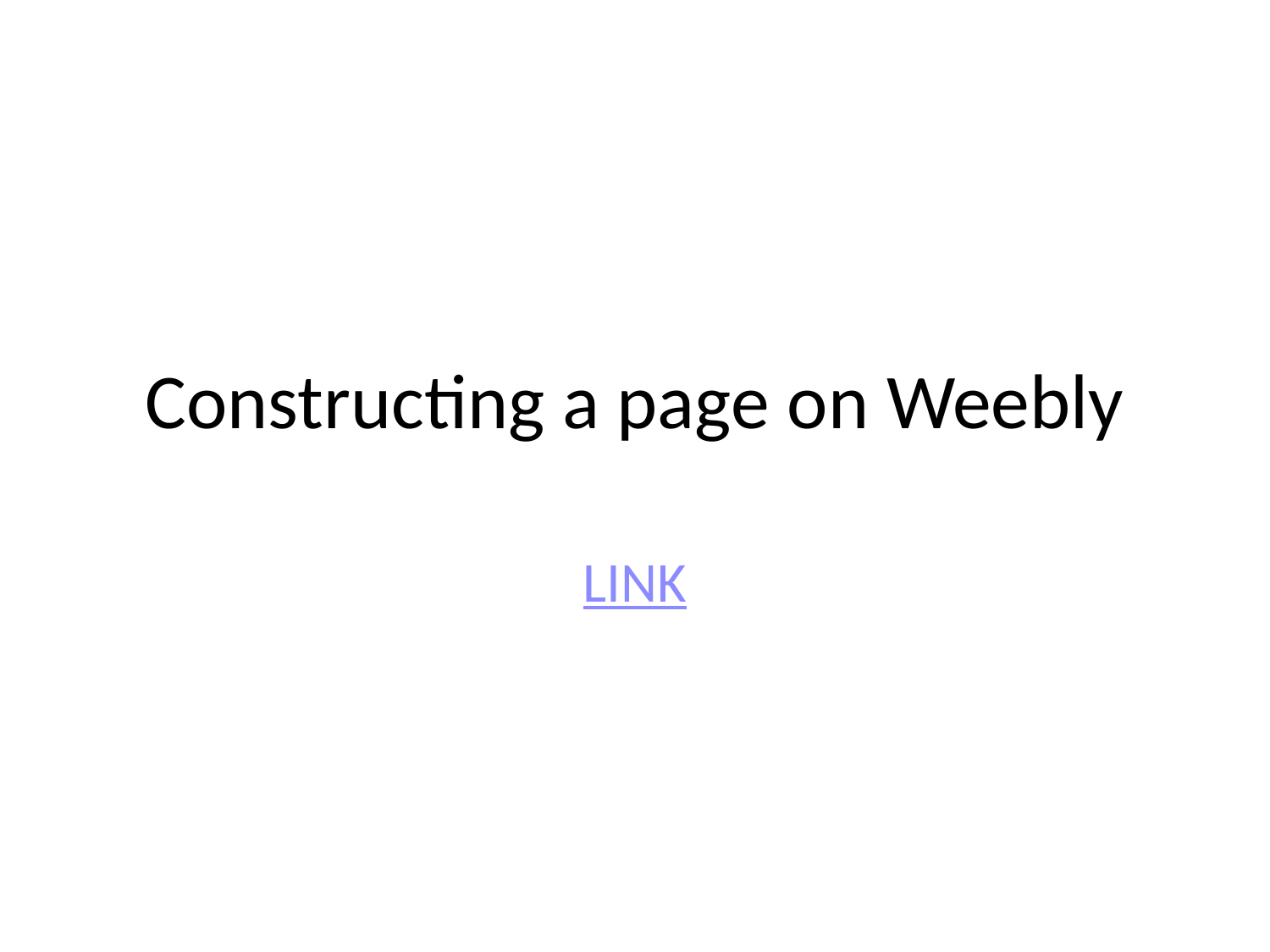

# Constructing a page on Weebly
LINK